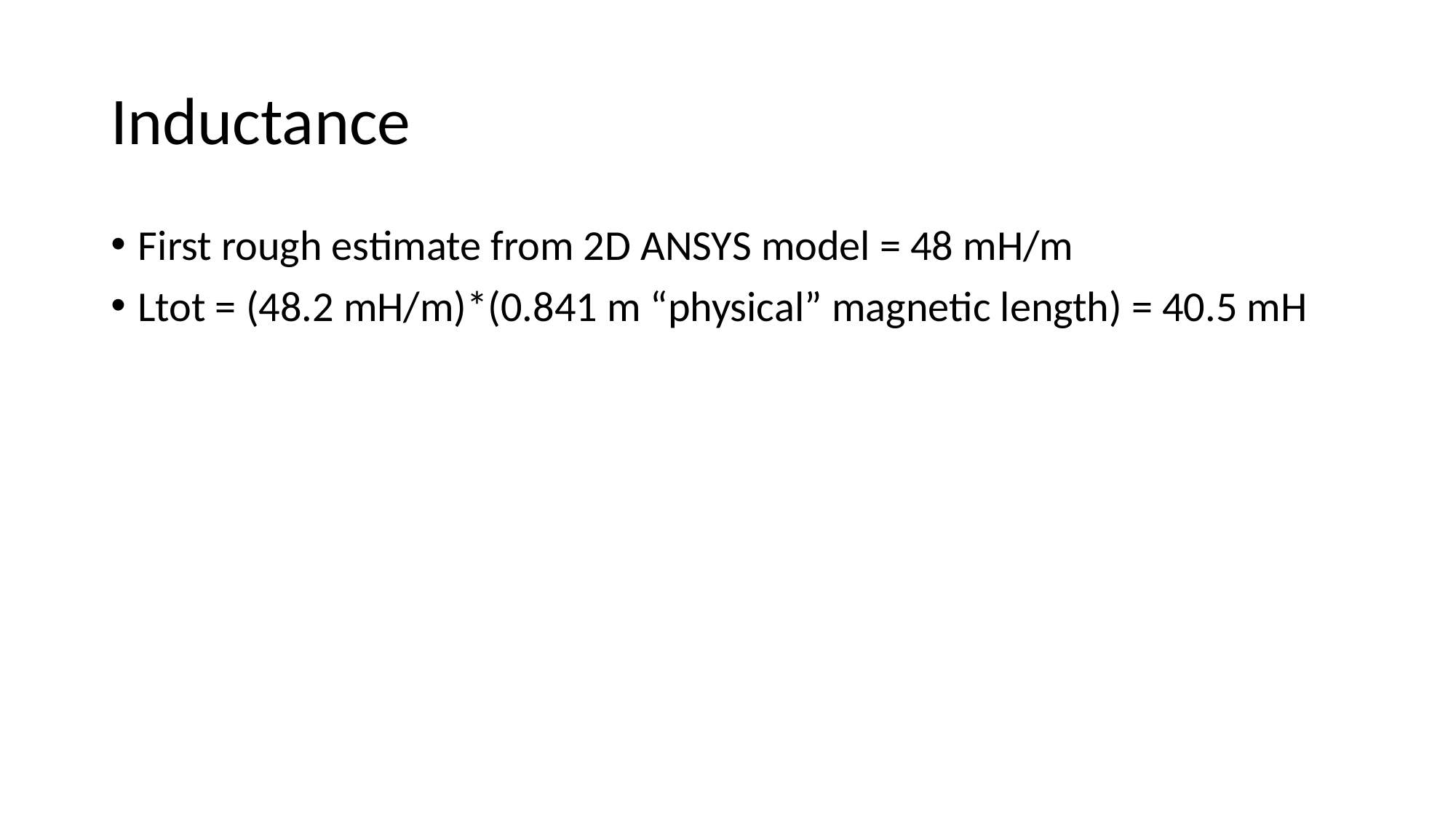

# Inductance
First rough estimate from 2D ANSYS model = 48 mH/m
Ltot = (48.2 mH/m)*(0.841 m “physical” magnetic length) = 40.5 mH